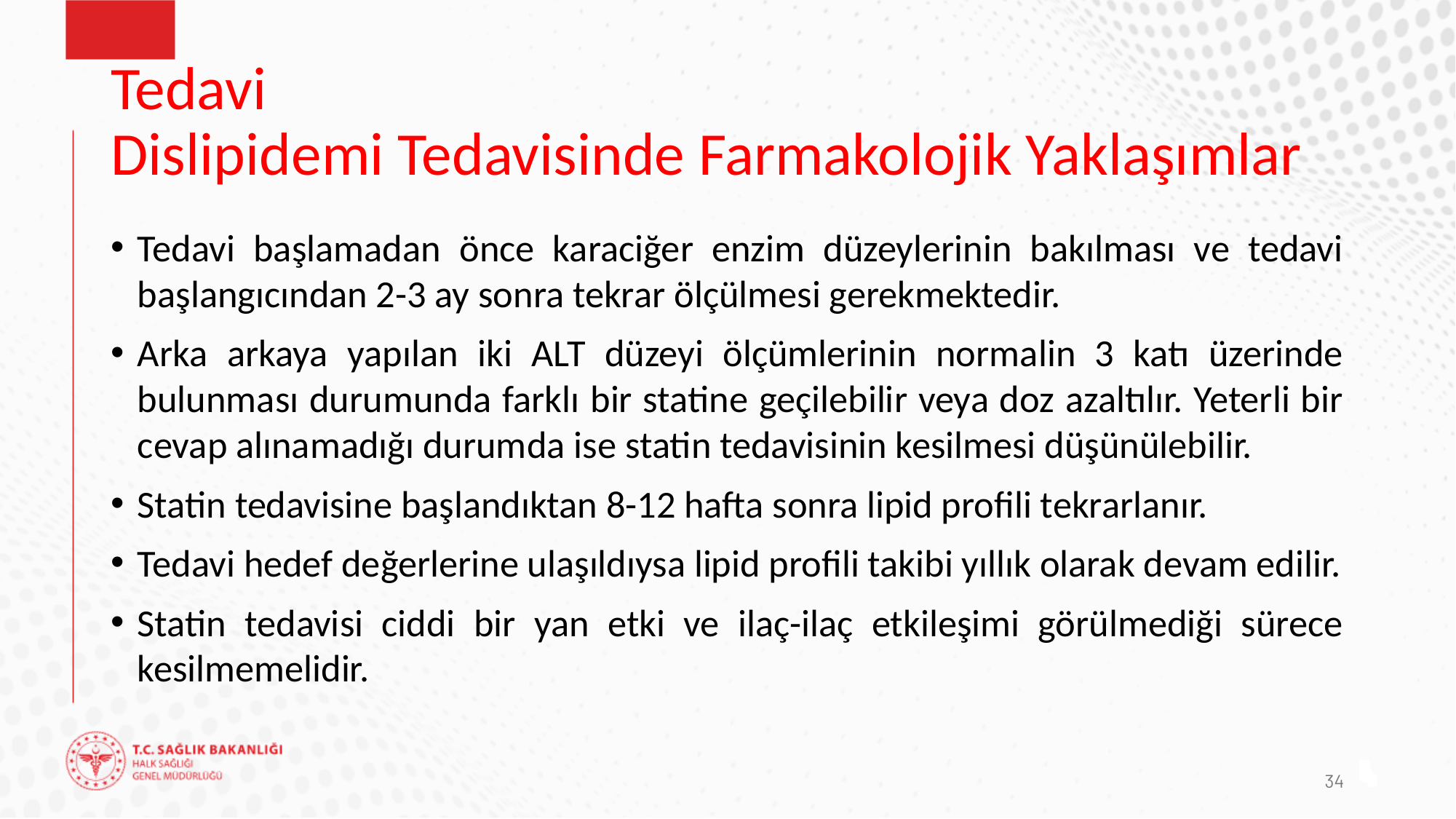

# Tedavi Dislipidemi Tedavisinde Farmakolojik Yaklaşımlar
Tedavi başlamadan önce karaciğer enzim düzeylerinin bakılması ve tedavi başlangıcından 2-3 ay sonra tekrar ölçülmesi gerekmektedir.
Arka arkaya yapılan iki ALT düzeyi ölçümlerinin normalin 3 katı üzerinde bulunması durumunda farklı bir statine geçilebilir veya doz azaltılır. Yeterli bir cevap alınamadığı durumda ise statin tedavisinin kesilmesi düşünülebilir.
Statin tedavisine başlandıktan 8-12 hafta sonra lipid profili tekrarlanır.
Tedavi hedef değerlerine ulaşıldıysa lipid profili takibi yıllık olarak devam edilir.
Statin tedavisi ciddi bir yan etki ve ilaç-ilaç etkileşimi görülmediği sürece kesilmemelidir.
34